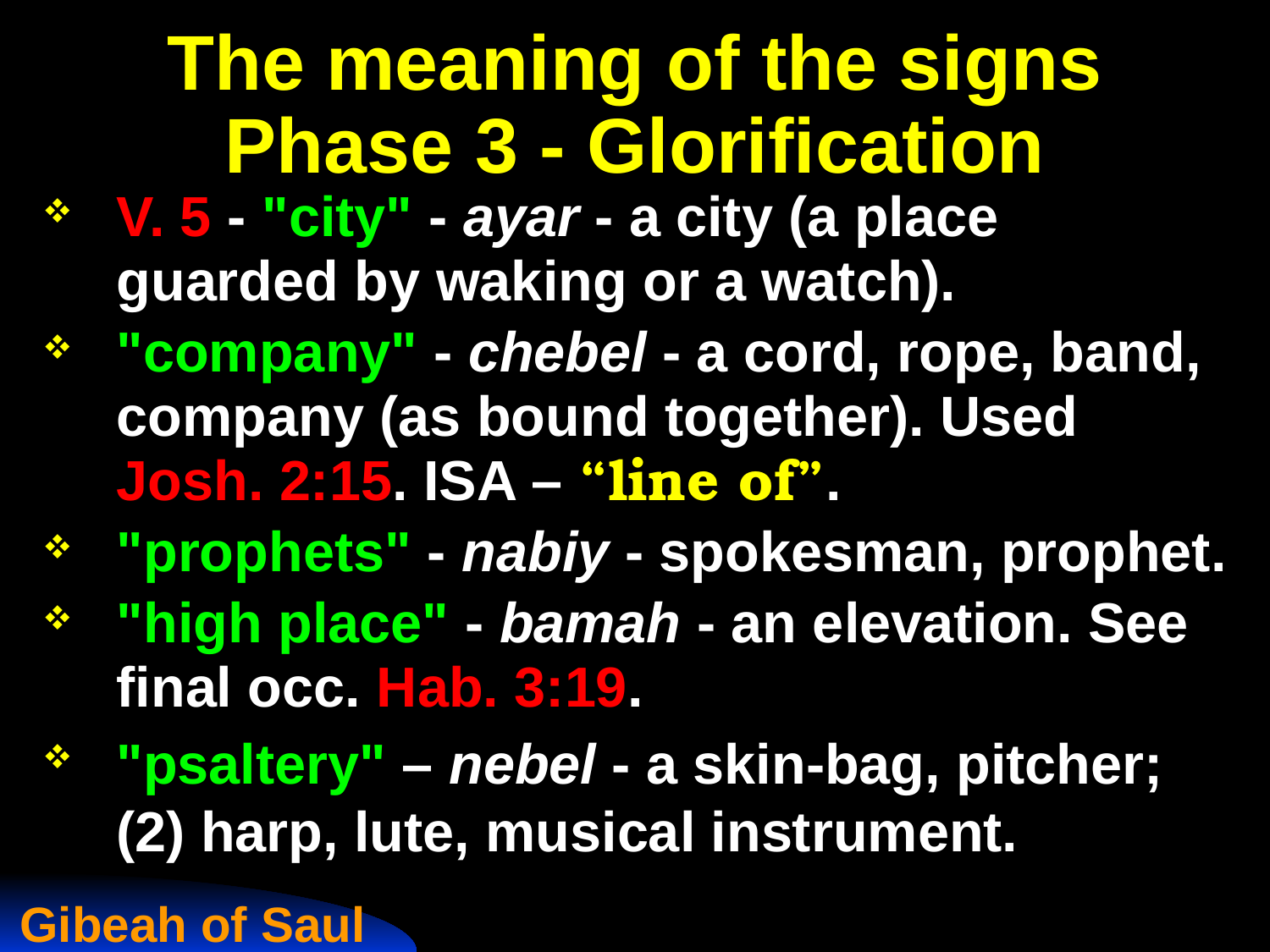

# The meaning of the signs Phase 3 - Glorification
V. 5 - "city" - ayar - a city (a place guarded by waking or a watch).
"company" - chebel - a cord, rope, band, company (as bound together). Used Josh. 2:15. ISA – “line of”.
"prophets" - nabiy - spokesman, prophet.
"high place" - bamah - an elevation. See final occ. Hab. 3:19.
"psaltery" – nebel - a skin-bag, pitcher; (2) harp, lute, musical instrument.

Gibeah of Saul